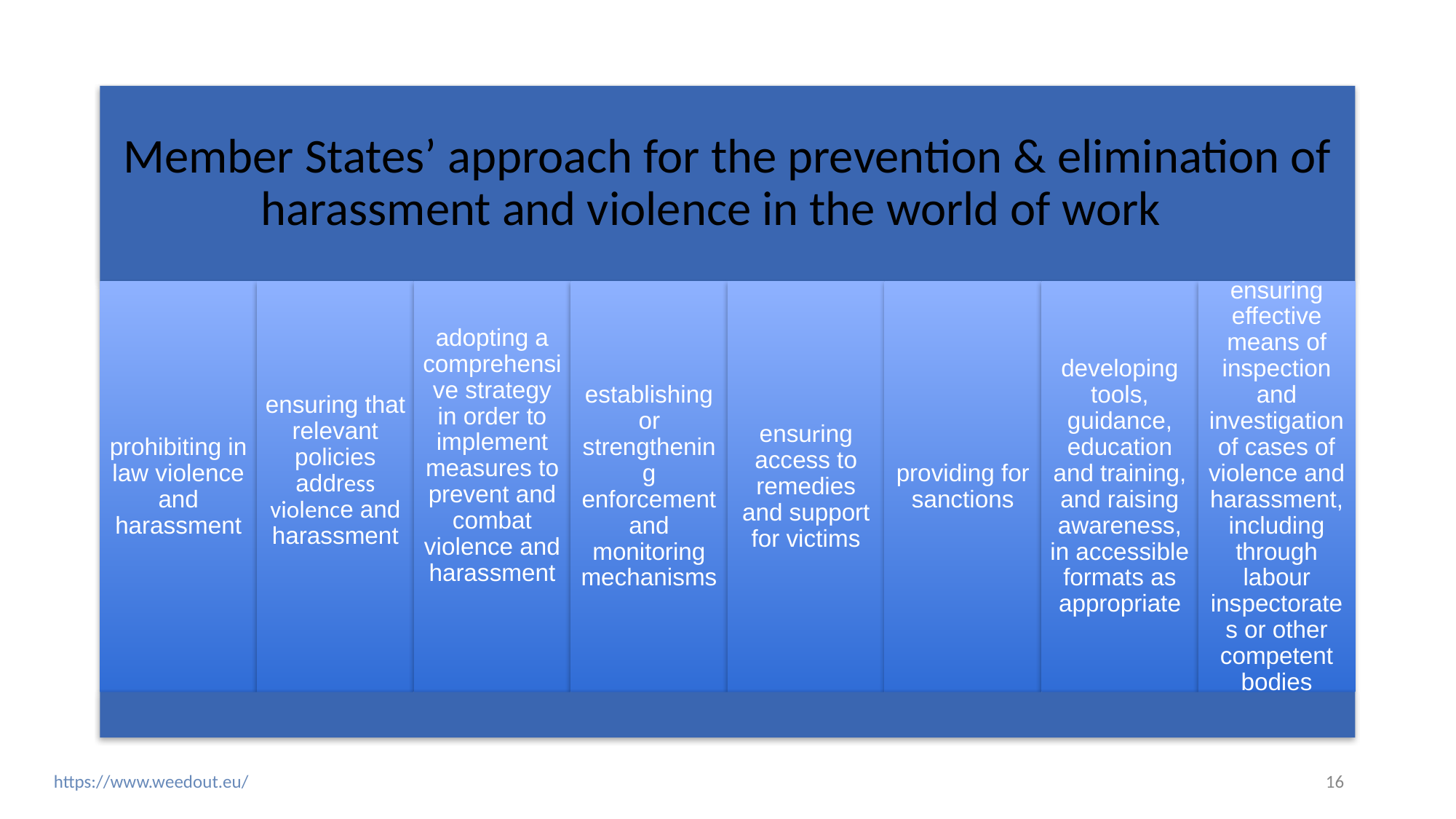

Member States’ approach for the prevention & elimination of harassment and violence in the world of work

prohibiting in law violence and harassment

ensuring that relevant policies address violence and harassment

adopting a comprehensive strategy in order to implement measures to prevent and combat violence and harassment

establishing or strengthening enforcement and monitoring mechanisms

ensuring access to remedies and support for victims

providing for sanctions

developing tools, guidance, education and training, and raising awareness, in accessible formats as appropriate

ensuring effective means of inspection and investigation of cases of violence and harassment, including through labour inspectorates or other competent bodies

16
https://www.weedout.eu/